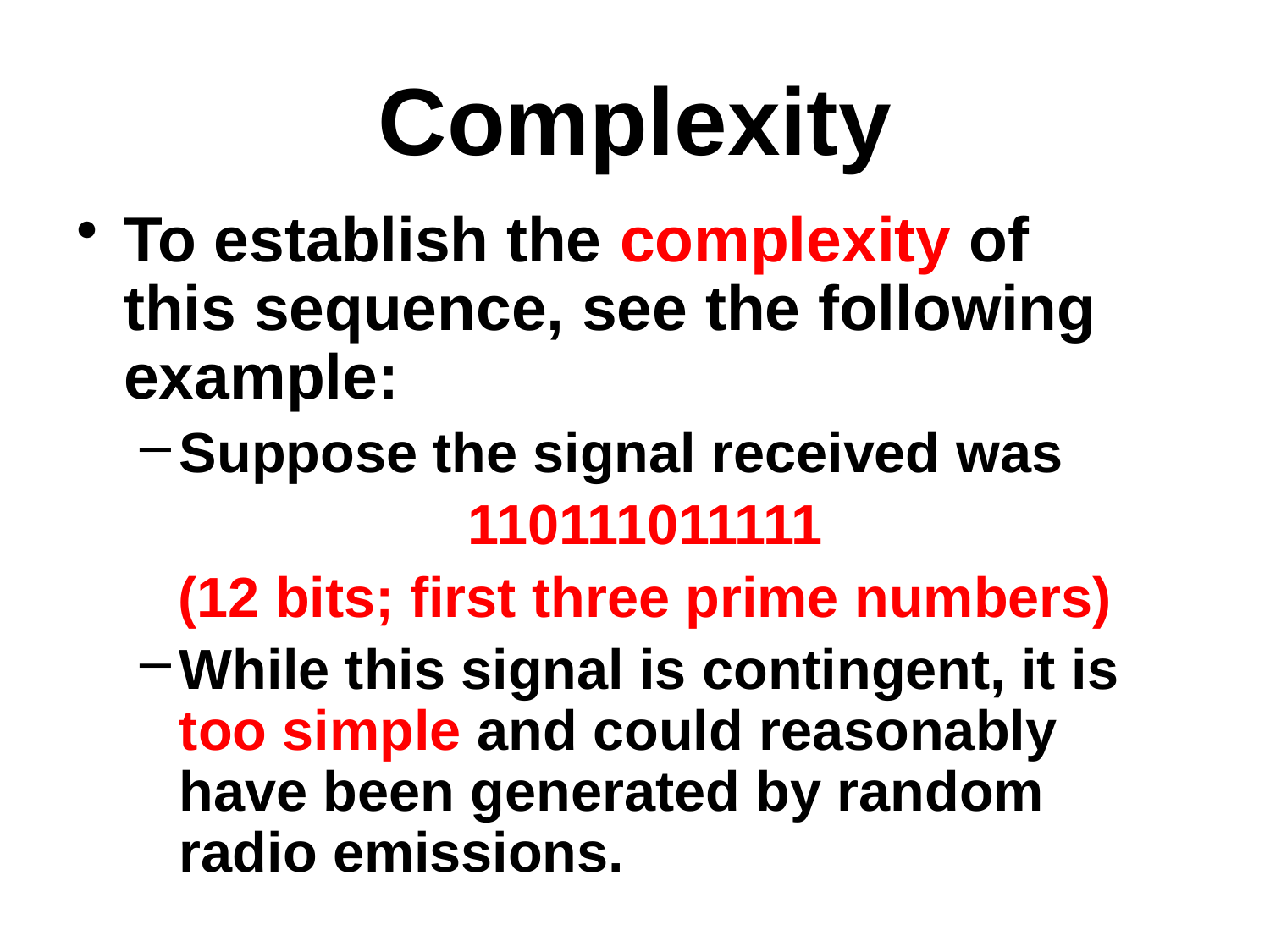

Complexity
To establish the complexity of this sequence, see the following example:
Suppose the signal received was
110111011111
(12 bits; first three prime numbers)
While this signal is contingent, it is too simple and could reasonably have been generated by random radio emissions.